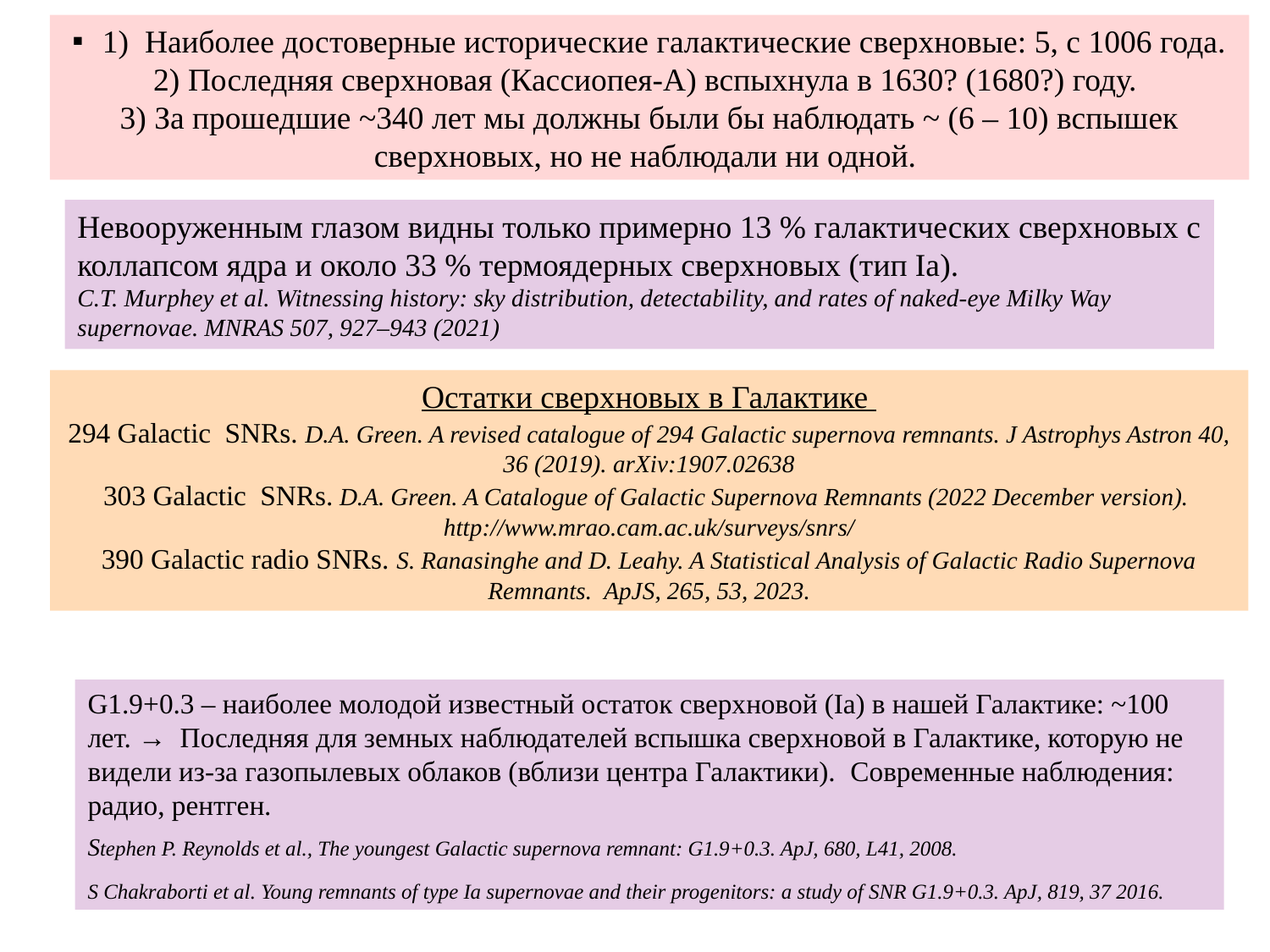

1)  Наиболее достоверные исторические галактические сверхновые: 5, с 1006 года.
2) Последняя сверхновая (Кассиопея-А) вспыхнула в 1630? (1680?) году.
3) За прошедшие ~340 лет мы должны были бы наблюдать ~ (6 – 10) вспышек сверхновых, но не наблюдали ни одной.
Невооруженным глазом видны только примерно 13 % галактических сверхновых с коллапсом ядра и около 33 % термоядерных сверхновых (тип Ia).
C.T. Murphey et al. Witnessing history: sky distribution, detectability, and rates of naked-eye Milky Way supernovae. MNRAS 507, 927–943 (2021)
Остатки сверхновых в Галактике
294 Galactic  SNRs. D.A. Green. A revised catalogue of 294 Galactic supernova remnants. J Astrophys Astron 40, 36 (2019). arXiv:1907.02638
303 Galactic  SNRs. D.A. Green. A Catalogue of Galactic Supernova Remnants (2022 December version).  http://www.mrao.cam.ac.uk/surveys/snrs/
390 Galactic radio SNRs. S. Ranasinghe and D. Leahy. A Statistical Analysis of Galactic Radio Supernova Remnants.  ApJS, 265, 53, 2023.
G1.9+0.3 – наиболее молодой известный остаток сверхновой (Ia) в нашей Галактике: ~100 лет. →  Последняя для земных наблюдателей вспышка сверхновой в Галактике, которую не видели из-за газопылевых облаков (вблизи центра Галактики).  Современные наблюдения: радио, рентген.
Stephen P. Reynolds et al., The youngest Galactic supernova remnant: G1.9+0.3. ApJ, 680, L41, 2008.
S Chakraborti et al. Young remnants of type Ia supernovae and their progenitors: a study of SNR G1.9+0.3. ApJ, 819, 37 2016.